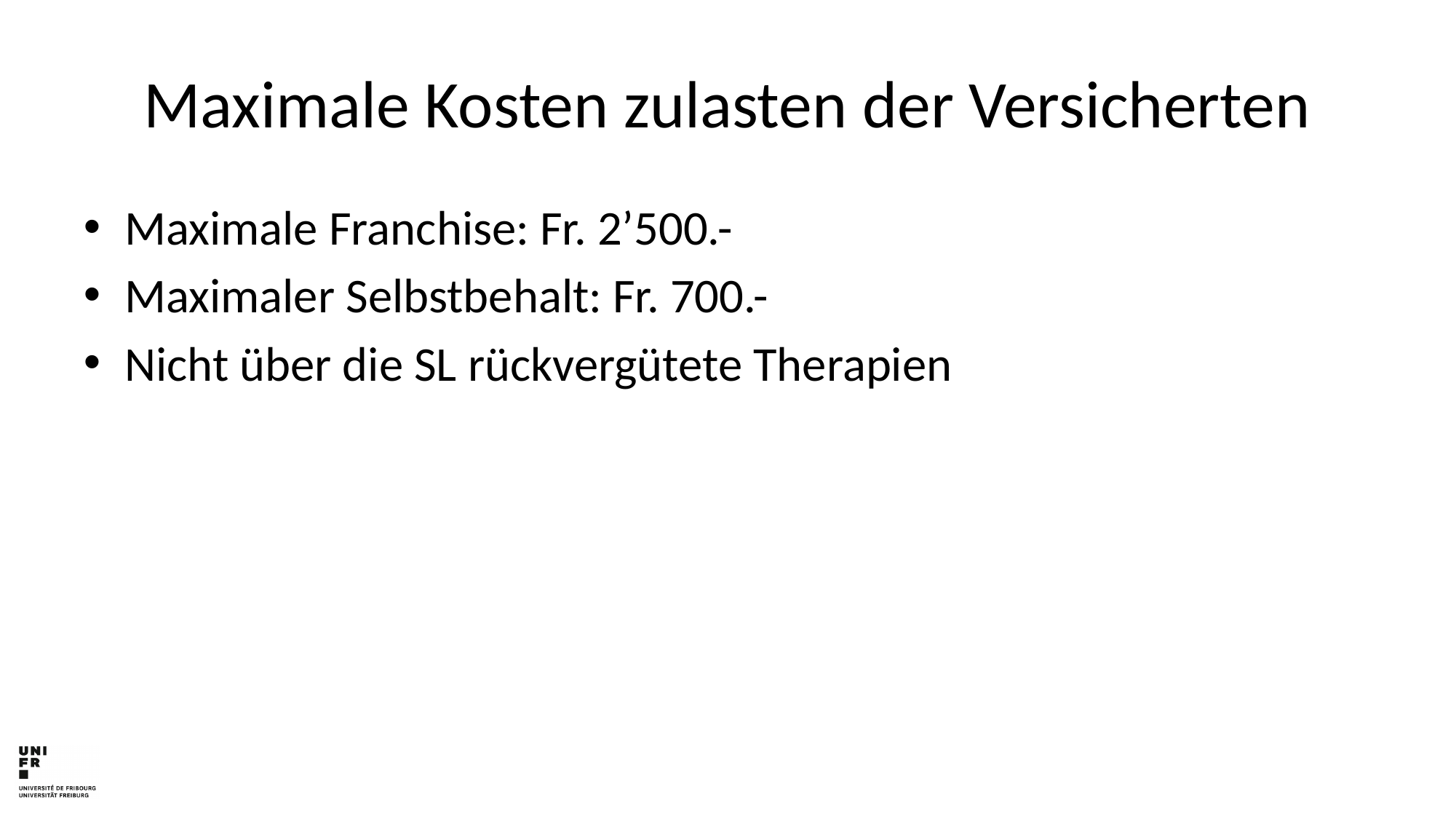

# Maximale Kosten zulasten der Versicherten
Maximale Franchise: Fr. 2’500.-
Maximaler Selbstbehalt: Fr. 700.-
Nicht über die SL rückvergütete Therapien